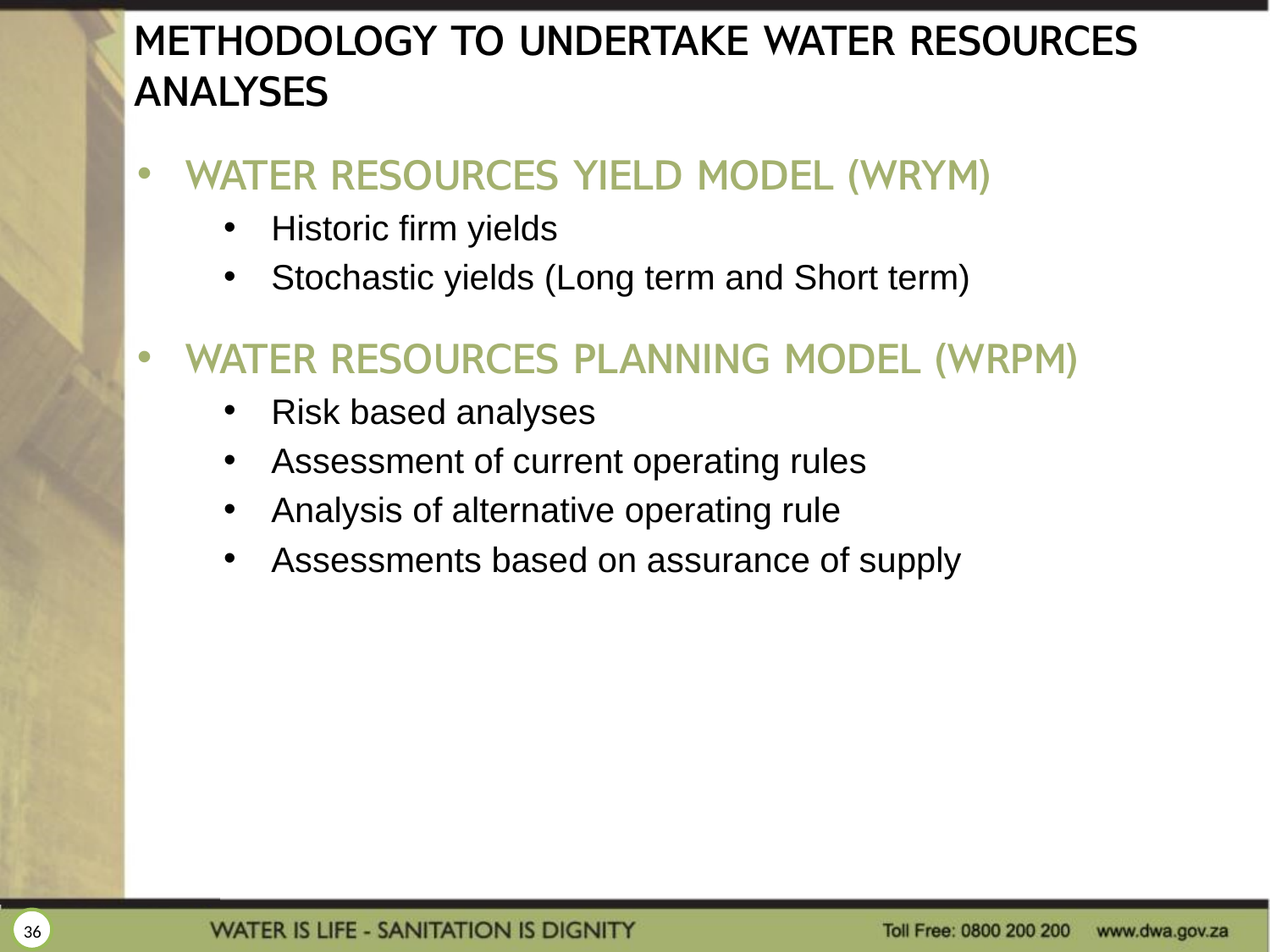

# METHODOLOGY TO UNDERTAKE WATER RESOURCES ANALYSES
Water resources yield model (WRYM)
Historic firm yields
Stochastic yields (Long term and Short term)
WATER RESOURCES PLANNING MODEL (WRPM)
Risk based analyses
Assessment of current operating rules
Analysis of alternative operating rule
Assessments based on assurance of supply